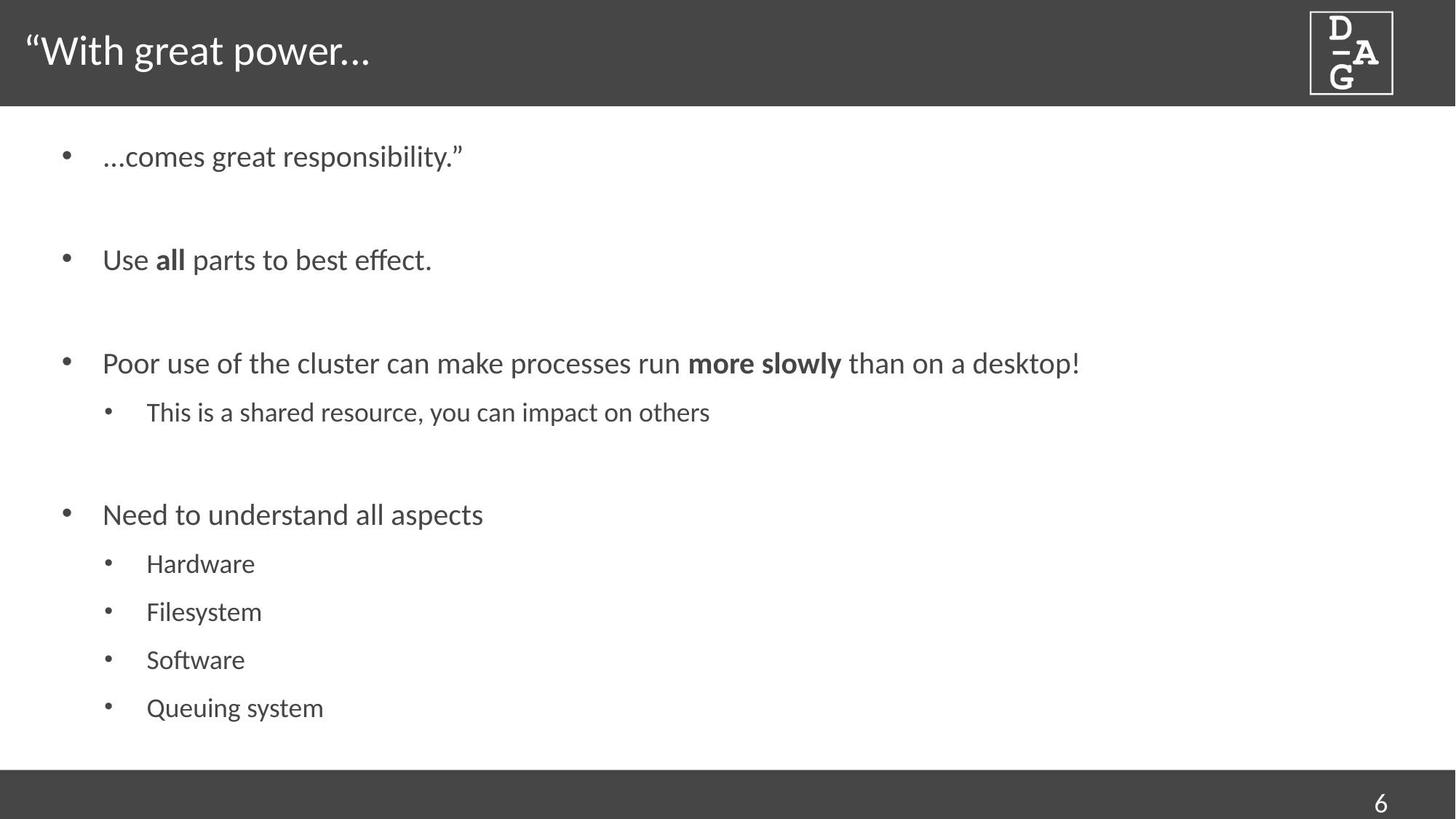

# “With great power...
...comes great responsibility.”

Use all parts to best effect.

Poor use of the cluster can make processes run more slowly than on a desktop!
This is a shared resource, you can impact on others

Need to understand all aspects
Hardware
Filesystem
Software
Queuing system

6